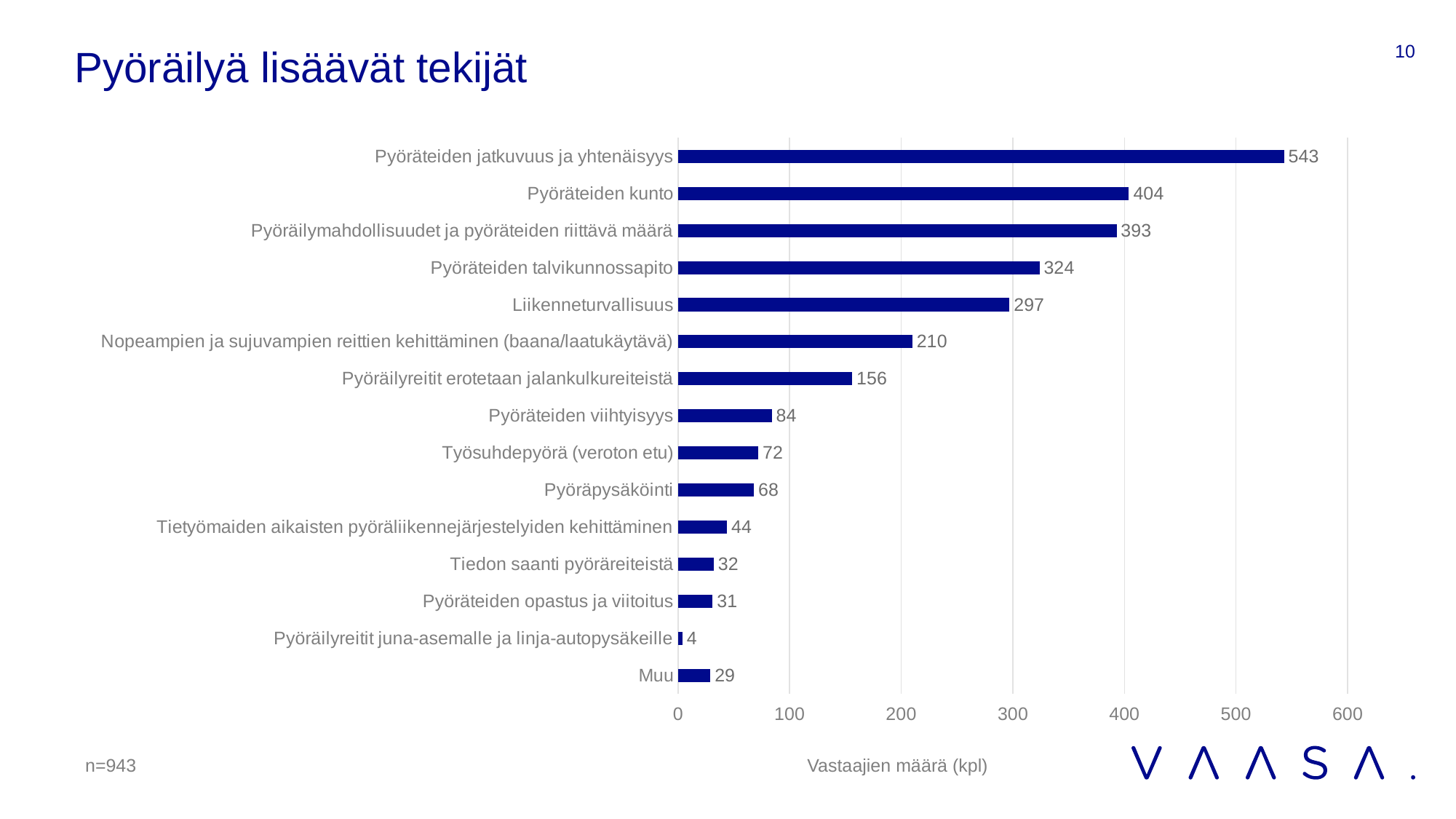

# Pyöräilyä lisäävät tekijät
10

### Chart

| Category |  |
|---|---|
| Pyöräteiden jatkuvuus ja yhtenäisyys | 543.0 |
| Pyöräteiden kunto | 404.0 |
| Pyöräilymahdollisuudet ja pyöräteiden riittävä määrä | 393.0 |
| Pyöräteiden talvikunnossapito | 324.0 |
| Liikenneturvallisuus | 297.0 |
| Nopeampien ja sujuvampien reittien kehittäminen (baana/laatukäytävä) | 210.0 |
| Pyöräilyreitit erotetaan jalankulkureiteistä | 156.0 |
| Pyöräteiden viihtyisyys | 84.0 |
| Työsuhdepyörä (veroton etu) | 72.0 |
| Pyöräpysäköinti | 68.0 |
| Tietyömaiden aikaisten pyöräliikennejärjestelyiden kehittäminen | 44.0 |
| Tiedon saanti pyöräreiteistä | 32.0 |
| Pyöräteiden opastus ja viitoitus | 31.0 |
| Pyöräilyreitit juna-asemalle ja linja-autopysäkeille | 4.0 |
| Muu | 29.0 |
n=943
Vastaajien määrä (kpl)